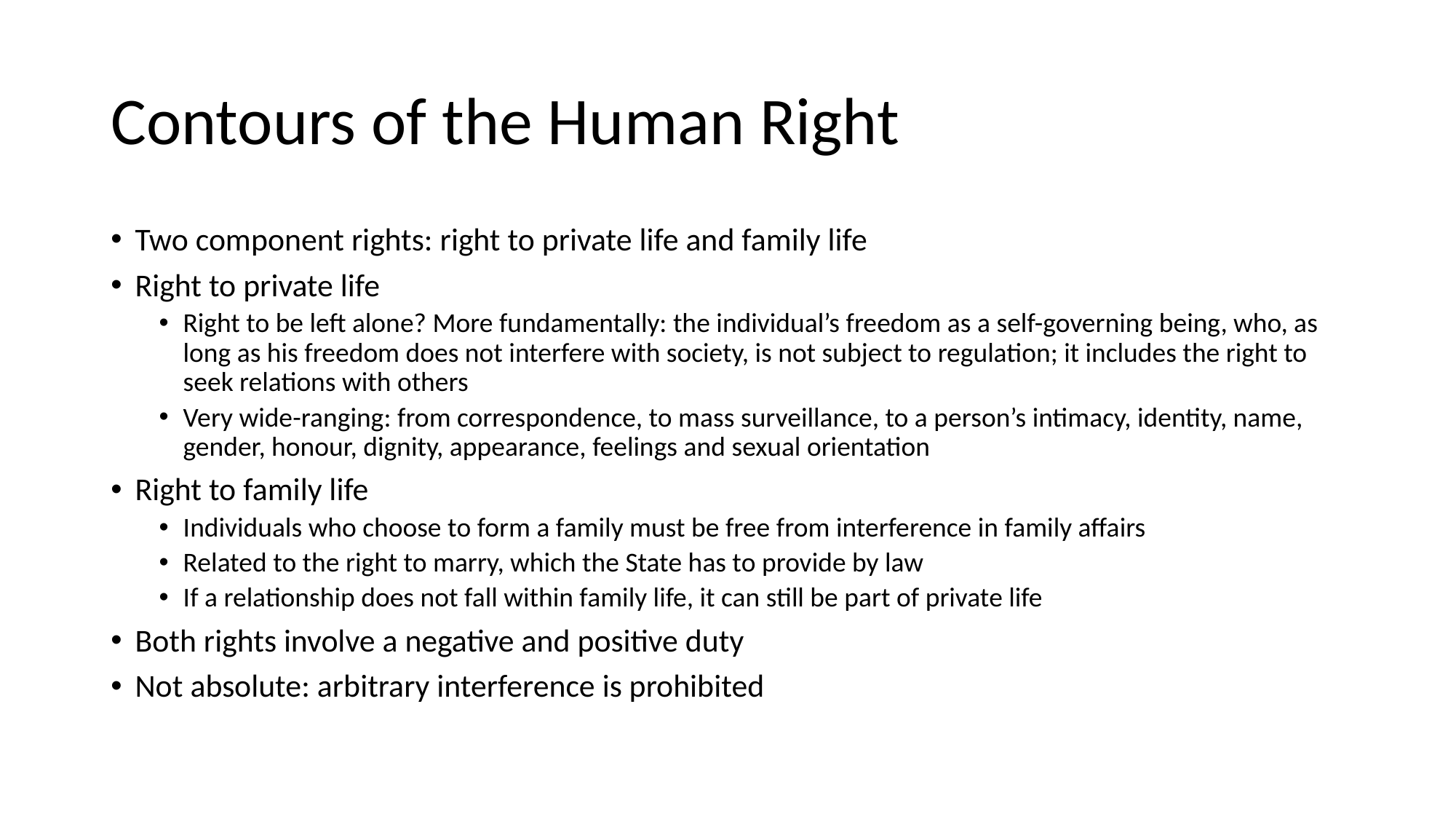

# Contours of the Human Right
Two component rights: right to private life and family life
Right to private life
Right to be left alone? More fundamentally: the individual’s freedom as a self-governing being, who, as long as his freedom does not interfere with society, is not subject to regulation; it includes the right to seek relations with others
Very wide-ranging: from correspondence, to mass surveillance, to a person’s intimacy, identity, name, gender, honour, dignity, appearance, feelings and sexual orientation
Right to family life
Individuals who choose to form a family must be free from interference in family affairs
Related to the right to marry, which the State has to provide by law
If a relationship does not fall within family life, it can still be part of private life
Both rights involve a negative and positive duty
Not absolute: arbitrary interference is prohibited